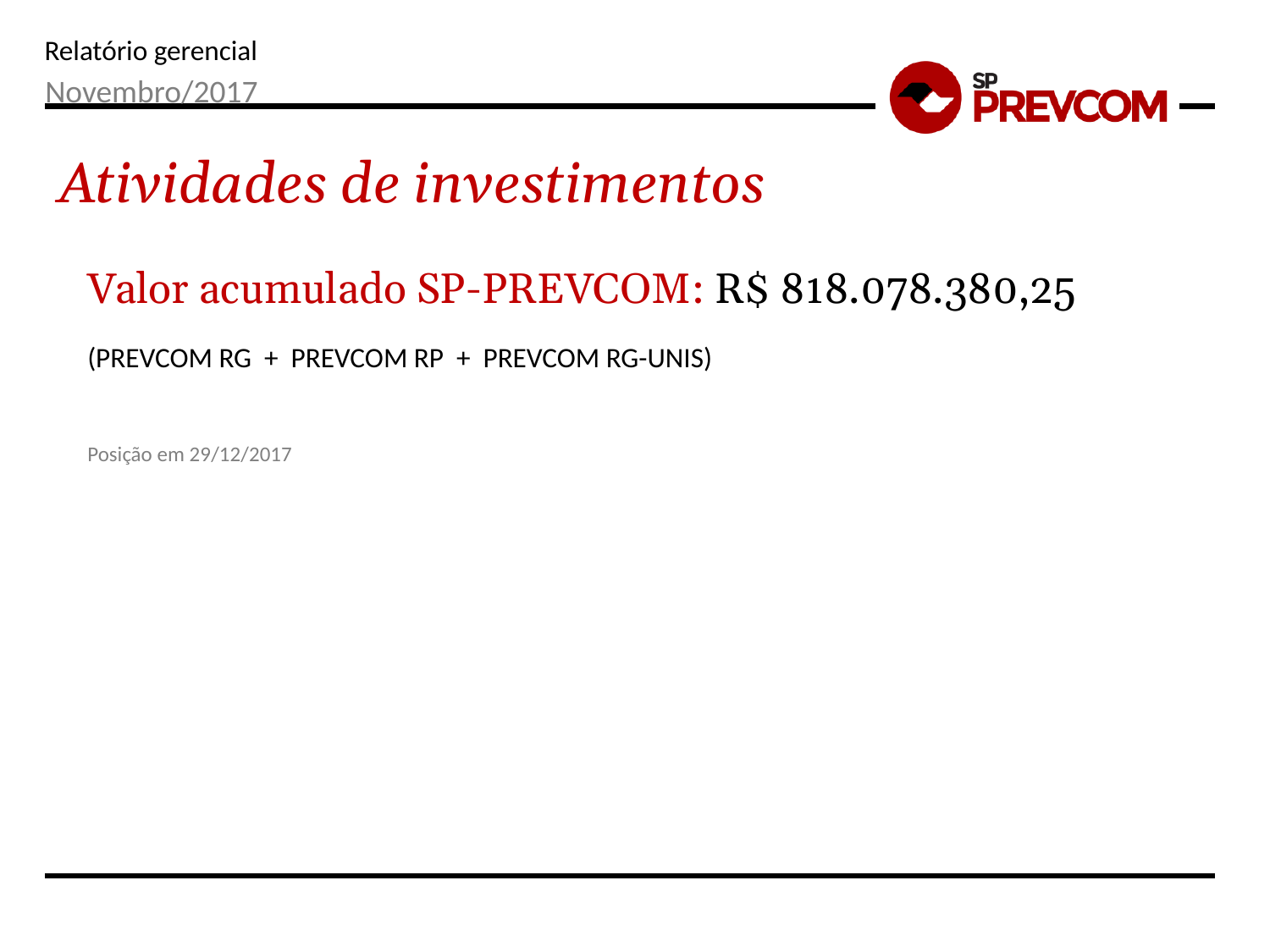

Novembro/2017
Atividades de investimentos
Valor acumulado SP-PREVCOM: R$ 818.078.380,25
(PREVCOM RG  +  PREVCOM RP  +  PREVCOM RG-UNIS)
Posição em 29/12/2017